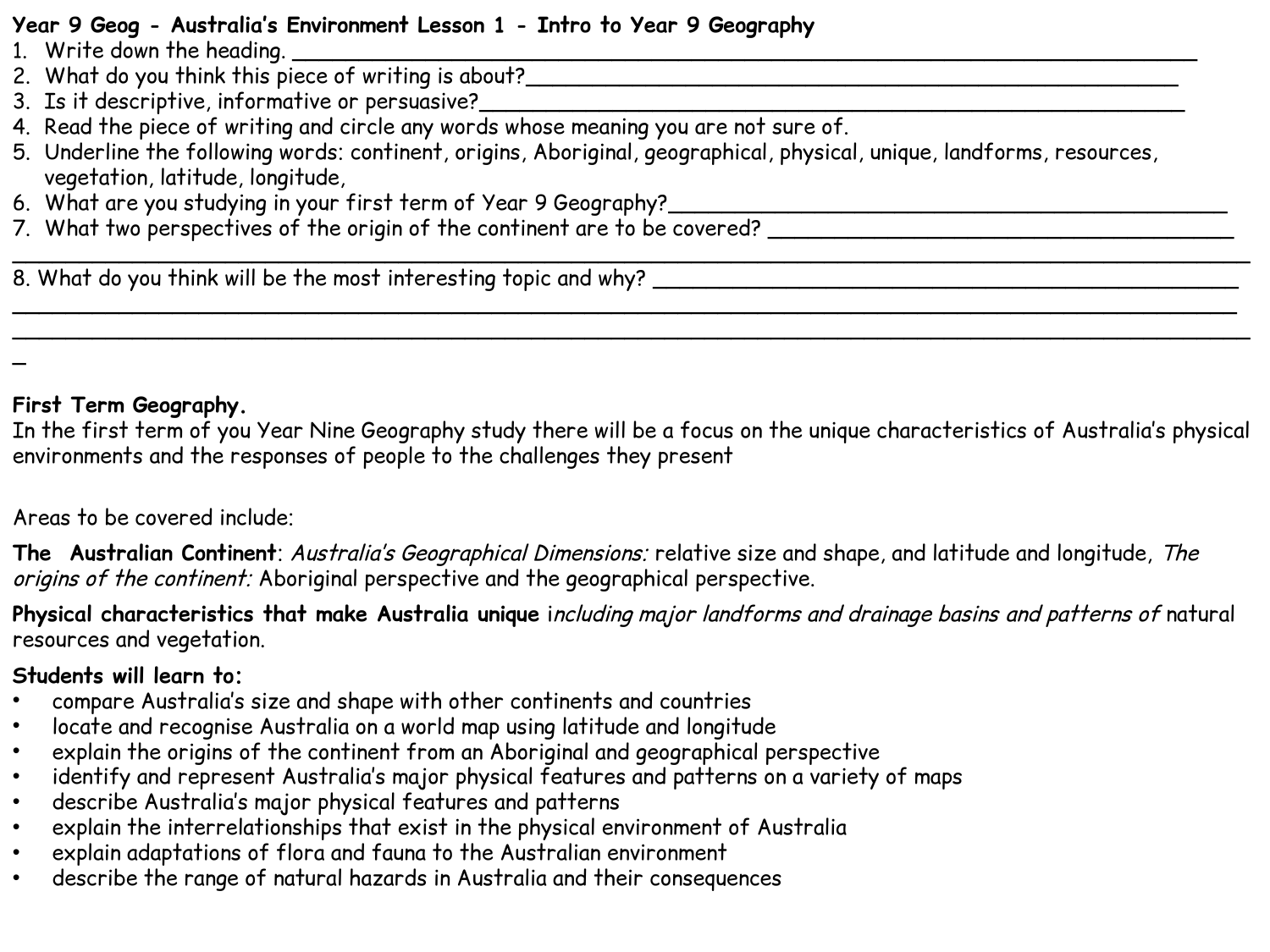

Year 9 Geog - Australia’s Environment Lesson 1 - Intro to Year 9 Geography
Write down the heading. ____________________________________________________________________
What do you think this piece of writing is about?_________________________________________________
Is it descriptive, informative or persuasive?_____________________________________________________
Read the piece of writing and circle any words whose meaning you are not sure of.
Underline the following words: continent, origins, Aboriginal, geographical, physical, unique, landforms, resources, vegetation, latitude, longitude,
What are you studying in your first term of Year 9 Geography?__________________________________________
What two perspectives of the origin of the continent are to be covered? ___________________________________
_____________________________________________________________________________________________
8. What do you think will be the most interesting topic and why? ____________________________________________
____________________________________________________________________________________________
______________________________________________________________________________________________

First Term Geography.
In the first term of you Year Nine Geography study there will be a focus on the unique characteristics of Australia’s physical environments and the responses of people to the challenges they present

Areas to be covered include:
The  Australian Continent: Australia’s Geographical Dimensions: relative size and shape, and latitude and longitude, The origins of the continent: Aboriginal perspective and the geographical perspective.
Physical characteristics that make Australia unique including major landforms and drainage basins and patterns of natural resources and vegetation.
Students will learn to:
compare Australia’s size and shape with other continents and countries
locate and recognise Australia on a world map using latitude and longitude
explain the origins of the continent from an Aboriginal and geographical perspective
identify and represent Australia’s major physical features and patterns on a variety of maps
describe Australia’s major physical features and patterns
explain the interrelationships that exist in the physical environment of Australia
explain adaptations of flora and fauna to the Australian environment
describe the range of natural hazards in Australia and their consequences